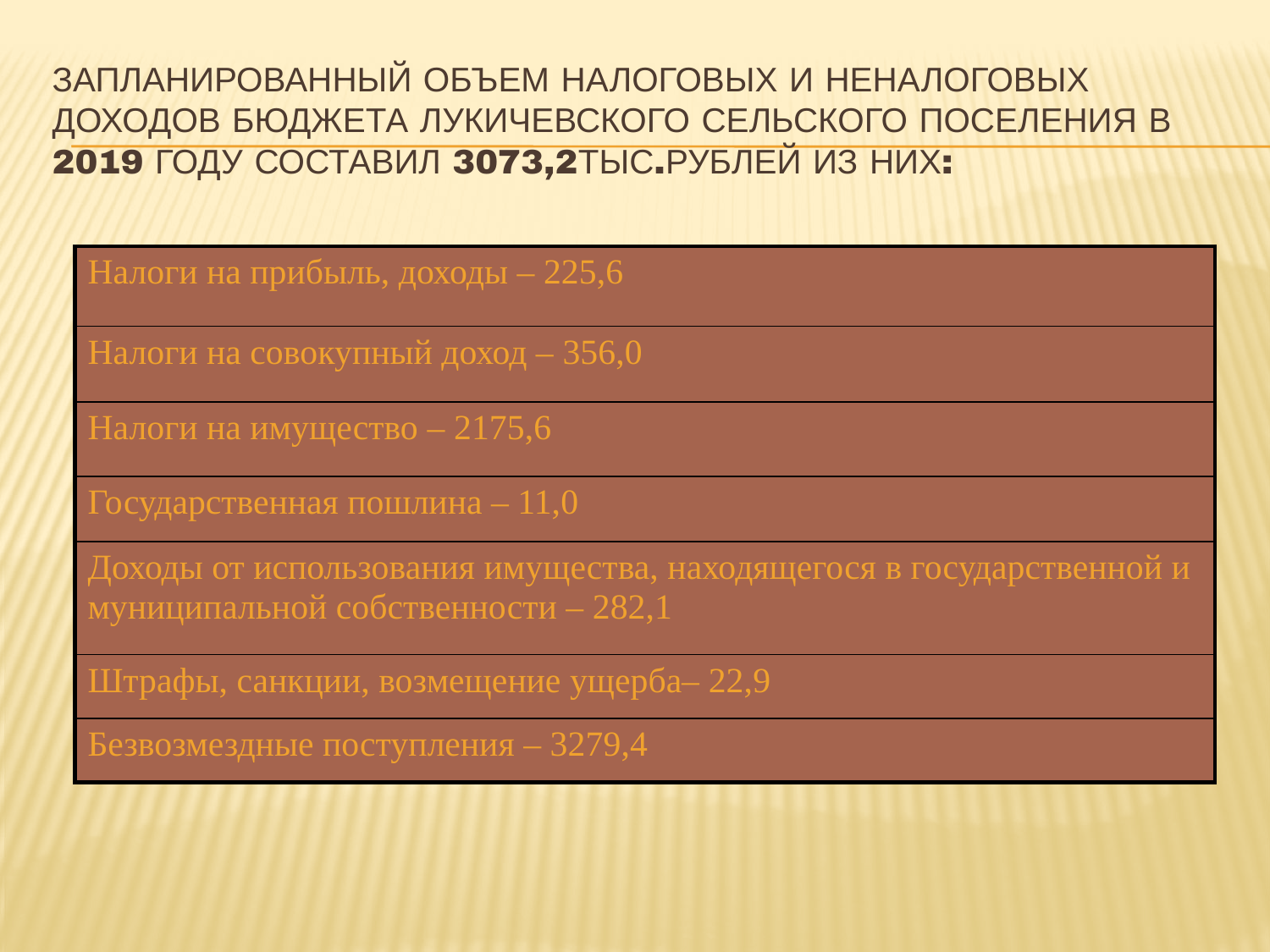

# Запланированный объем налоговых и неналоговых доходов бюджета ЛУКИЧЕВСКОГО сельского поселения в 2019 году составил 3073,2тыс.рублей из них:
| Налоги на прибыль, доходы – 225,6 |
| --- |
| Налоги на совокупный доход – 356,0 |
| Налоги на имущество – 2175,6 |
| Государственная пошлина – 11,0 |
| Доходы от использования имущества, находящегося в государственной и муниципальной собственности – 282,1 |
| Штрафы, санкции, возмещение ущерба– 22,9 |
| Безвозмездные поступления – 3279,4 |